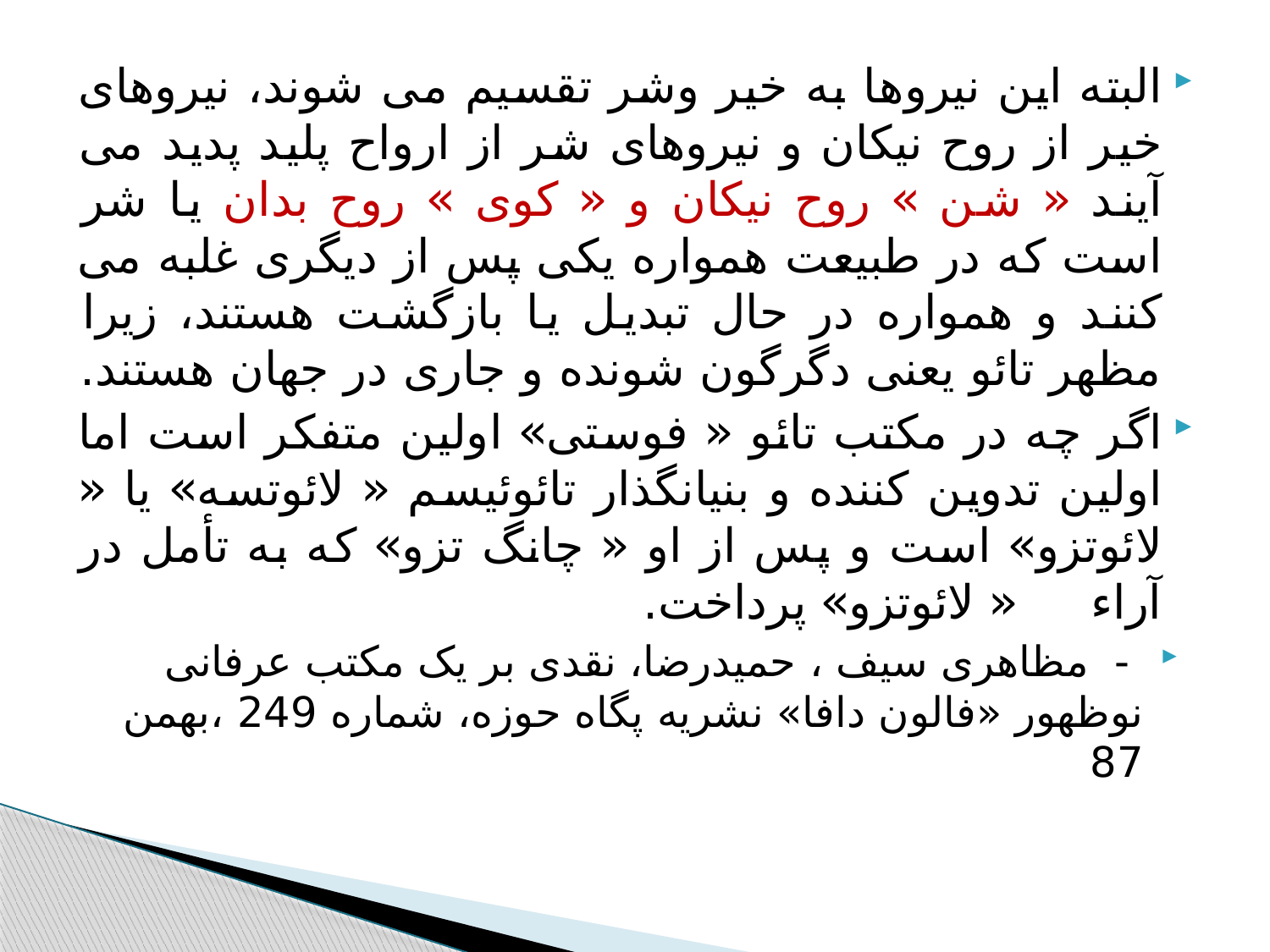

#
البته این نیروها به خیر وشر تقسیم می شوند، نیروهای خیر از روح نیکان و نیروهای شر از ارواح پلید پدید می آیند « شن » روح نیکان و « کوی » روح بدان یا شر است که در طبیعت همواره یکی پس از دیگری غلبه می کنند و همواره در حال تبدیل یا بازگشت هستند، زیرا مظهر تائو یعنی دگرگون شونده و جاری در جهان هستند.
اگر چه در مکتب تائو « فوستی» اولین متفکر است اما اولین تدوین کننده و بنیانگذار تائوئیسم « لائوتسه» یا « لائوتزو» است و پس از او « چانگ تزو» که به تأمل در آراء     « لائوتزو» پرداخت.
 -  مظاهری سیف ، حمیدرضا، نقدی بر یک مکتب عرفانی نوظهور «فالون دافا» نشریه پگاه حوزه، شماره 249 ،بهمن 87